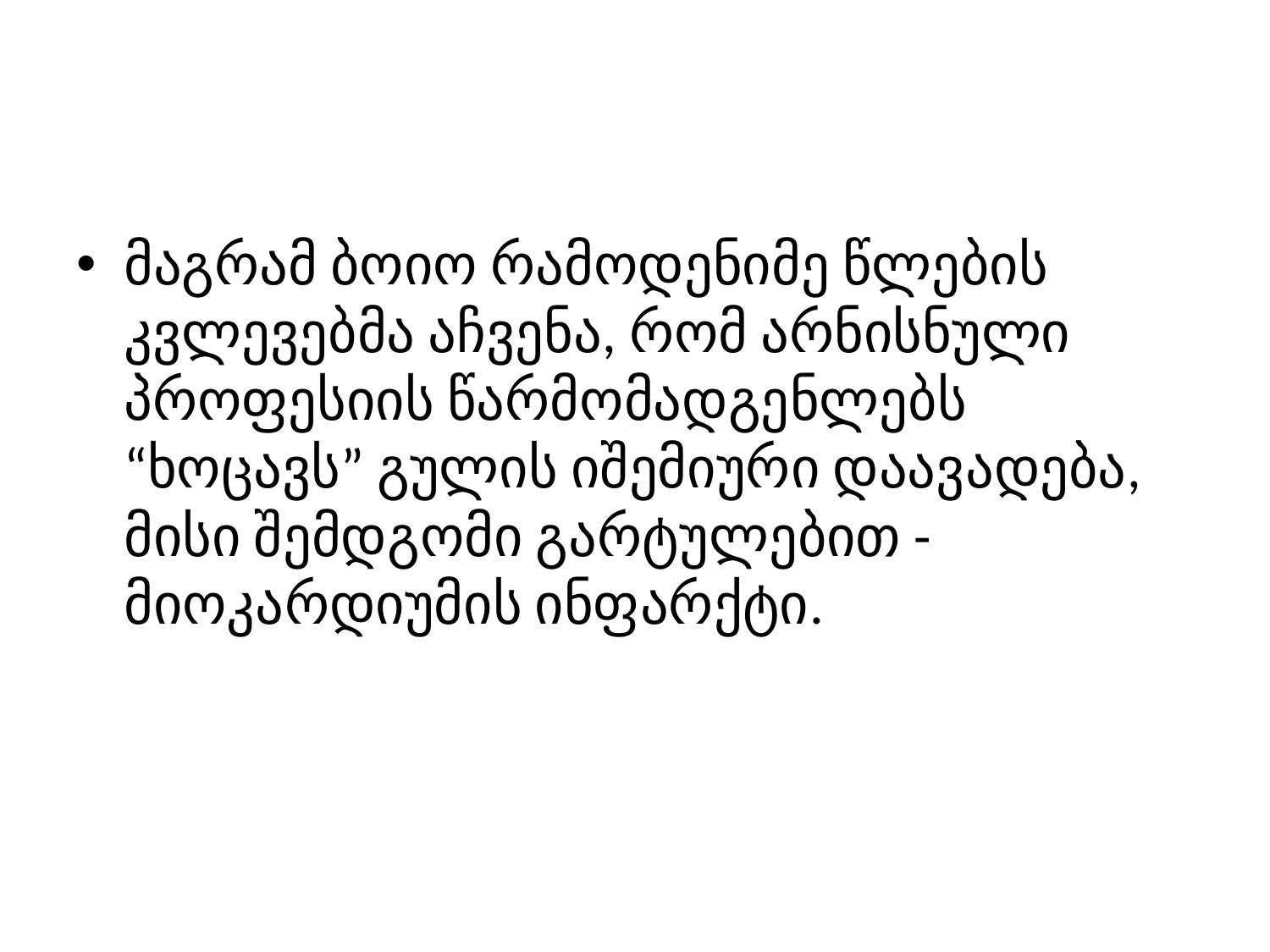

#
მაგრამ ბოიო რამოდენიმე წლების კვლევებმა აჩვენა, რომ არნისნული პროფესიის წარმომადგენლებს “ხოცავს” გულის იშემიური დაავადება, მისი შემდგომი გარტულებით - მიოკარდიუმის ინფარქტი.